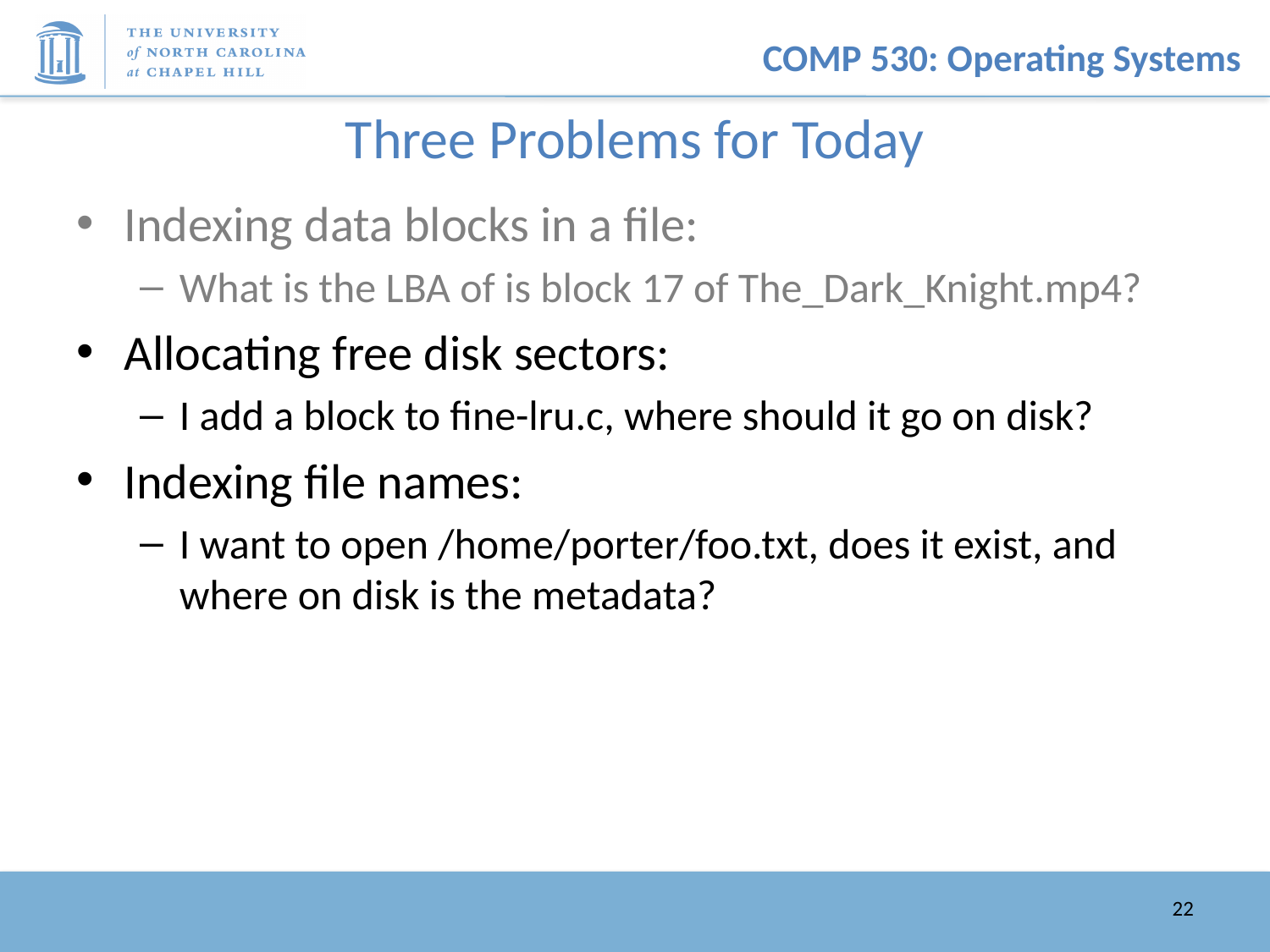

# Three Problems for Today
Indexing data blocks in a file:
What is the LBA of is block 17 of The_Dark_Knight.mp4?
Allocating free disk sectors:
I add a block to fine-lru.c, where should it go on disk?
Indexing file names:
I want to open /home/porter/foo.txt, does it exist, and where on disk is the metadata?
22